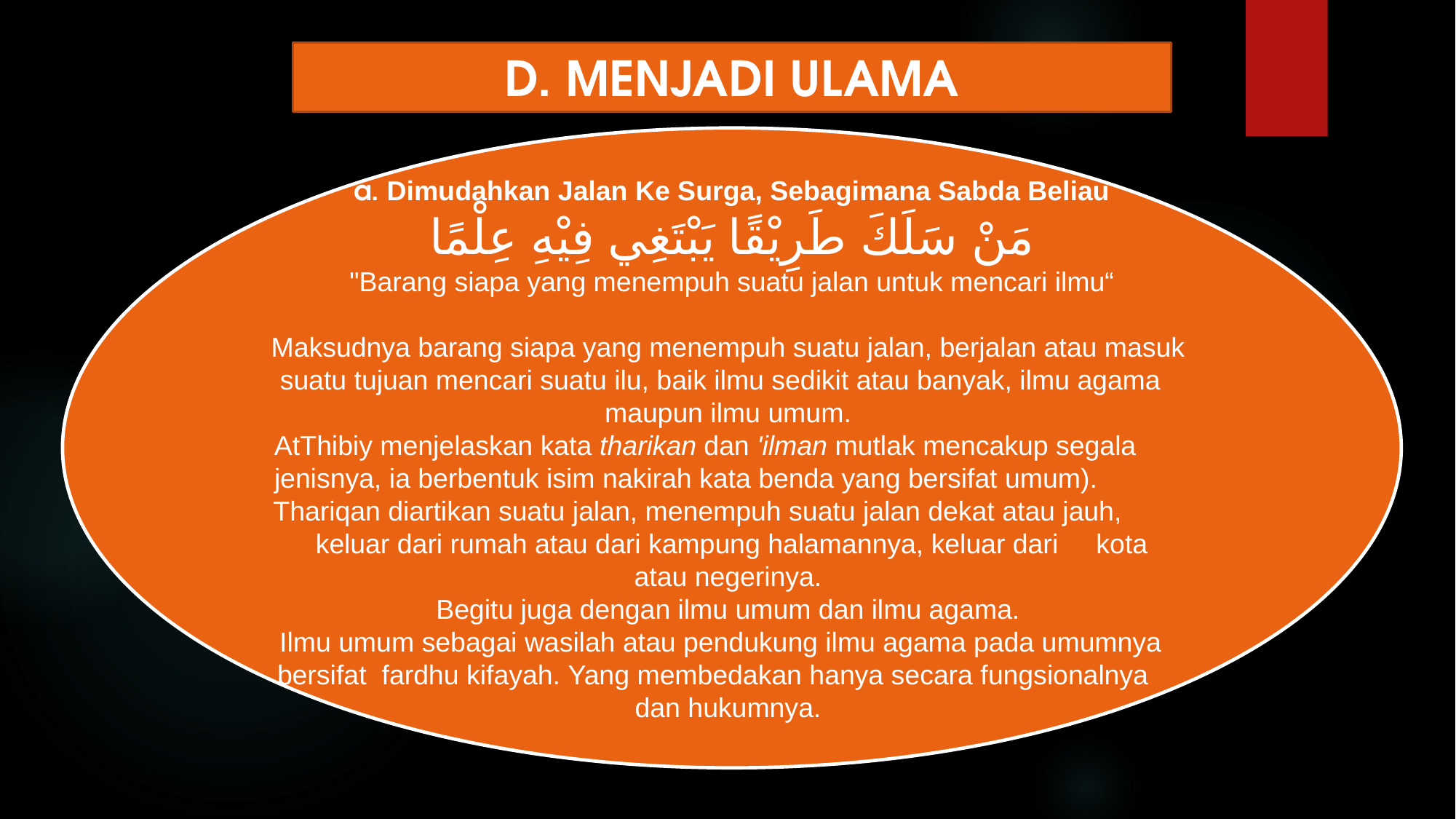

D. MENJADI ULAMA

a. Dimudahkan Jalan Ke Surga, Sebagimana Sabda Beliau
مَنْ سَلَكَ طَرِيْقًا يَبْتَغِي فِيْهِ عِلْمًا
"Barang siapa yang menempuh suatu jalan untuk mencari ilmu“

Maksudnya barang siapa yang menempuh suatu jalan, berjalan atau masuk suatu tujuan mencari suatu ilu, baik ilmu sedikit atau banyak, ilmu agama    maupun ilmu umum.
AtThibiy menjelaskan kata tharikan dan 'ilman mutlak mencakup segala        jenisnya, ia berbentuk isim nakirah kata benda yang bersifat umum).             Thariqan diartikan suatu jalan, menempuh suatu jalan dekat atau jauh,          keluar dari rumah atau dari kampung halamannya, keluar dari     kota atau negerinya.
Begitu juga dengan ilmu umum dan ilmu agama.
Ilmu umum sebagai wasilah atau pendukung ilmu agama pada umumnya    bersifat  fardhu kifayah. Yang membedakan hanya secara fungsionalnya      dan hukumnya.